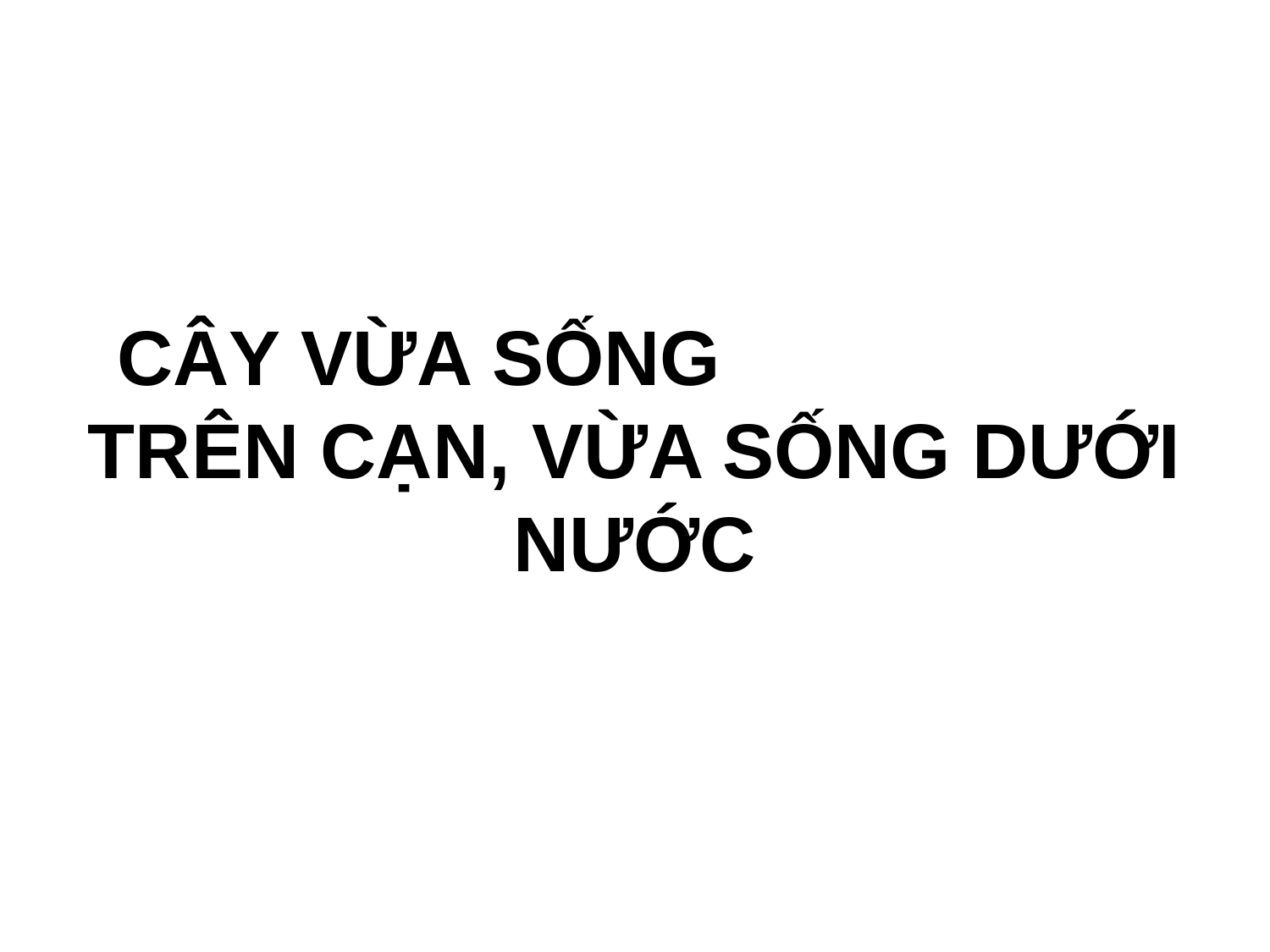

# CÂY VỪA SỐNG                     TRÊN CẠN, VỪA SỐNG DƯỚI NƯỚC